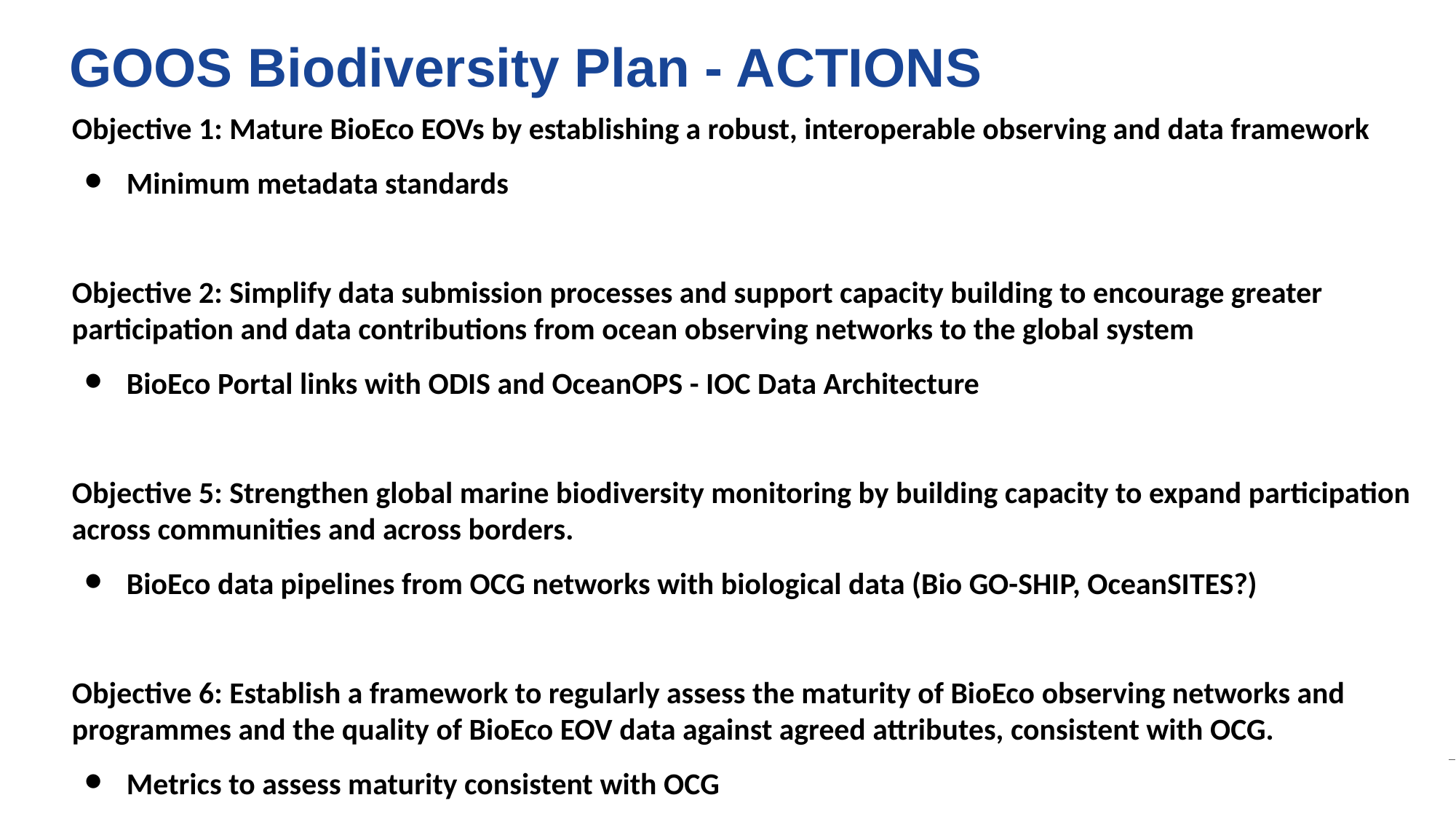

# GOOS Biodiversity Plan - ACTIONS
Objective 1: Mature BioEco EOVs by establishing a robust, interoperable observing and data framework
Minimum metadata standards

Objective 2: Simplify data submission processes and support capacity building to encourage greater participation and data contributions from ocean observing networks to the global system
BioEco Portal links with ODIS and OceanOPS - IOC Data Architecture

Objective 5: Strengthen global marine biodiversity monitoring by building capacity to expand participation across communities and across borders.
BioEco data pipelines from OCG networks with biological data (Bio GO-SHIP, OceanSITES?)

Objective 6: Establish a framework to regularly assess the maturity of BioEco observing networks and programmes and the quality of BioEco EOV data against agreed attributes, consistent with OCG.
Metrics to assess maturity consistent with OCG
11